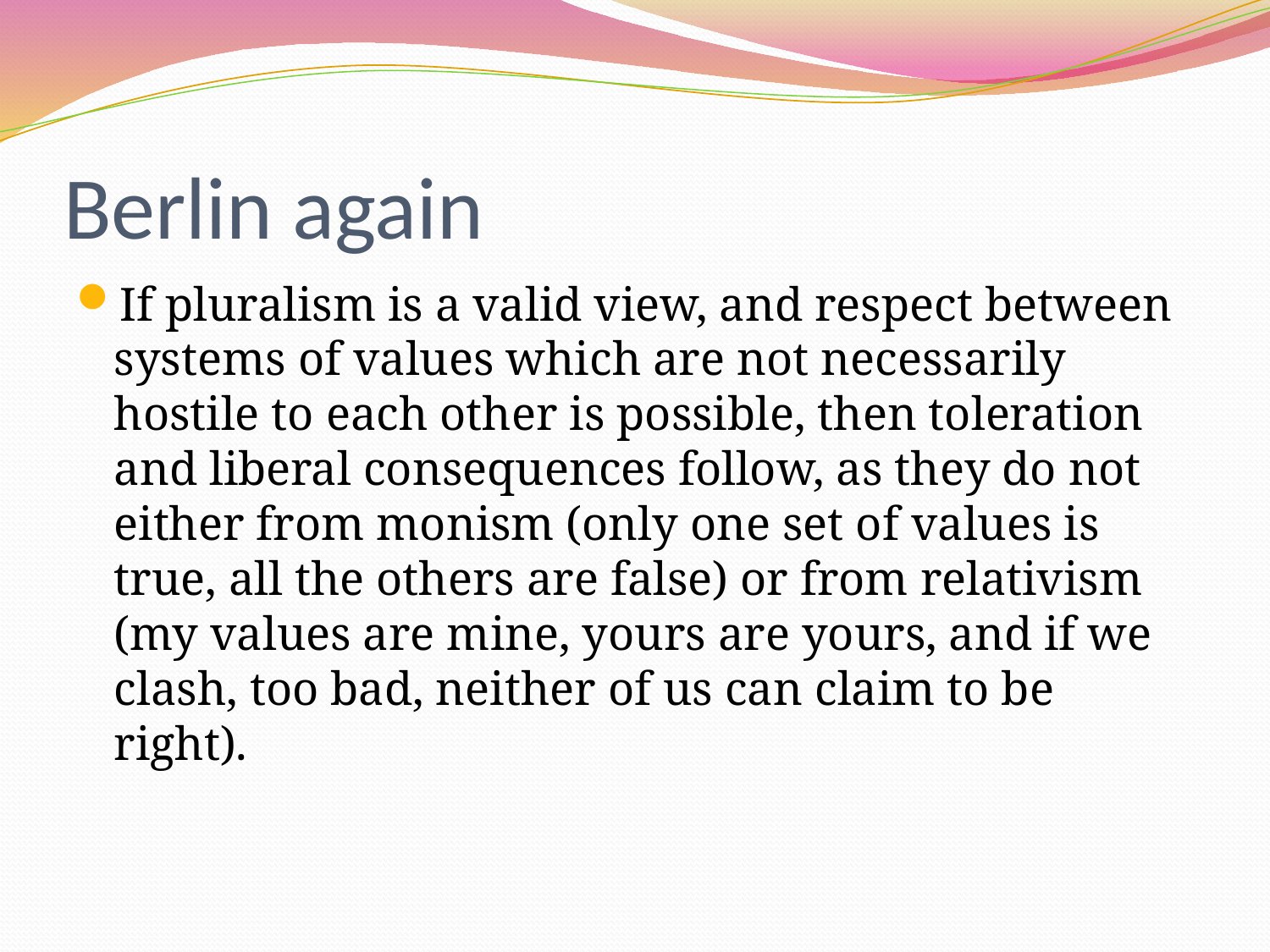

# Berlin again
If pluralism is a valid view, and respect between systems of values which are not necessarily hostile to each other is possible, then toleration and liberal consequences follow, as they do not either from monism (only one set of values is true, all the others are false) or from relativism (my values are mine, yours are yours, and if we clash, too bad, neither of us can claim to be right).